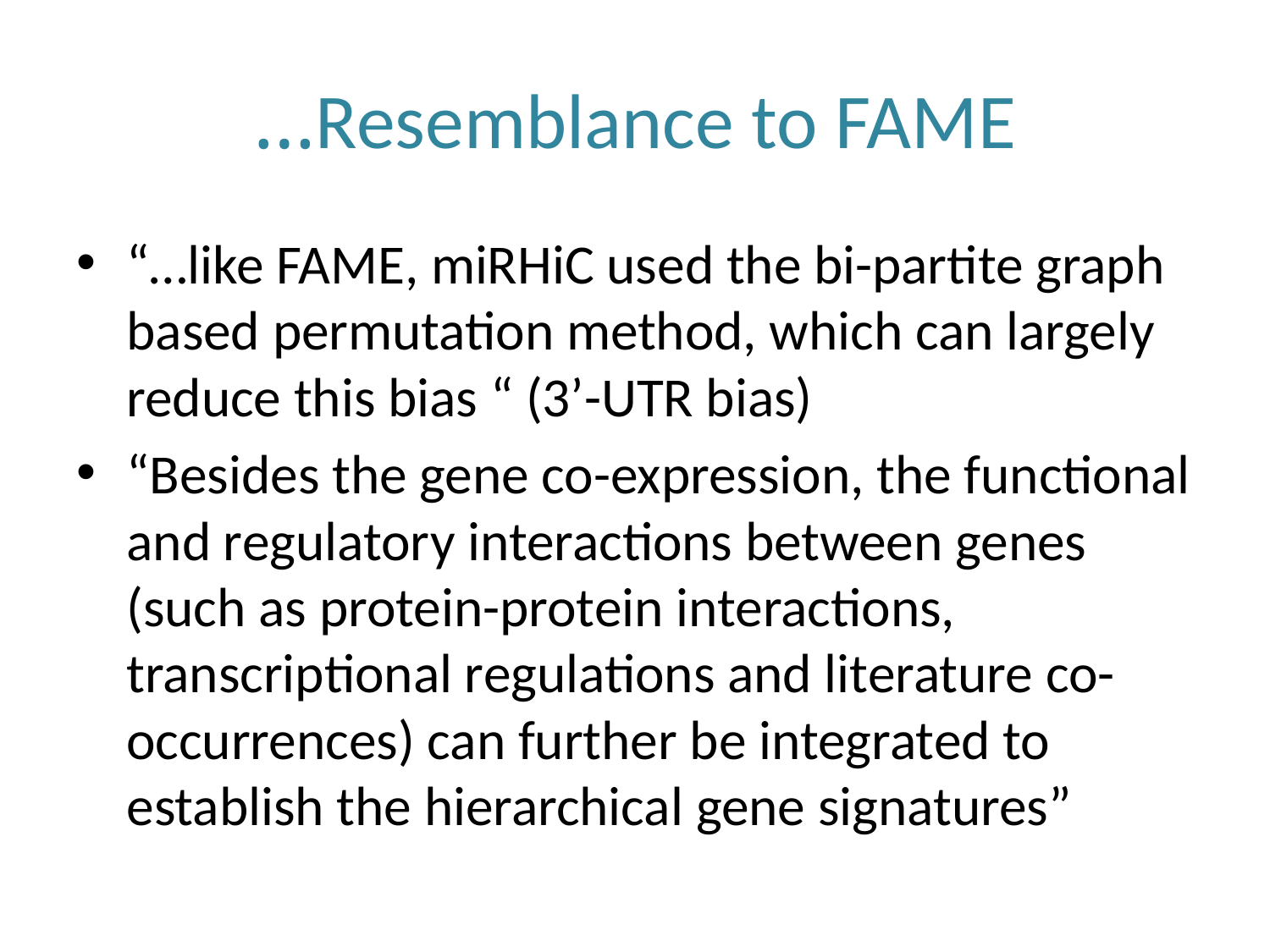

# Resemblance to FAME…
“…like FAME, miRHiC used the bi-partite graph based permutation method, which can largely reduce this bias “ (3’-UTR bias)
“Besides the gene co-expression, the functional and regulatory interactions between genes (such as protein-protein interactions, transcriptional regulations and literature co-occurrences) can further be integrated to establish the hierarchical gene signatures”